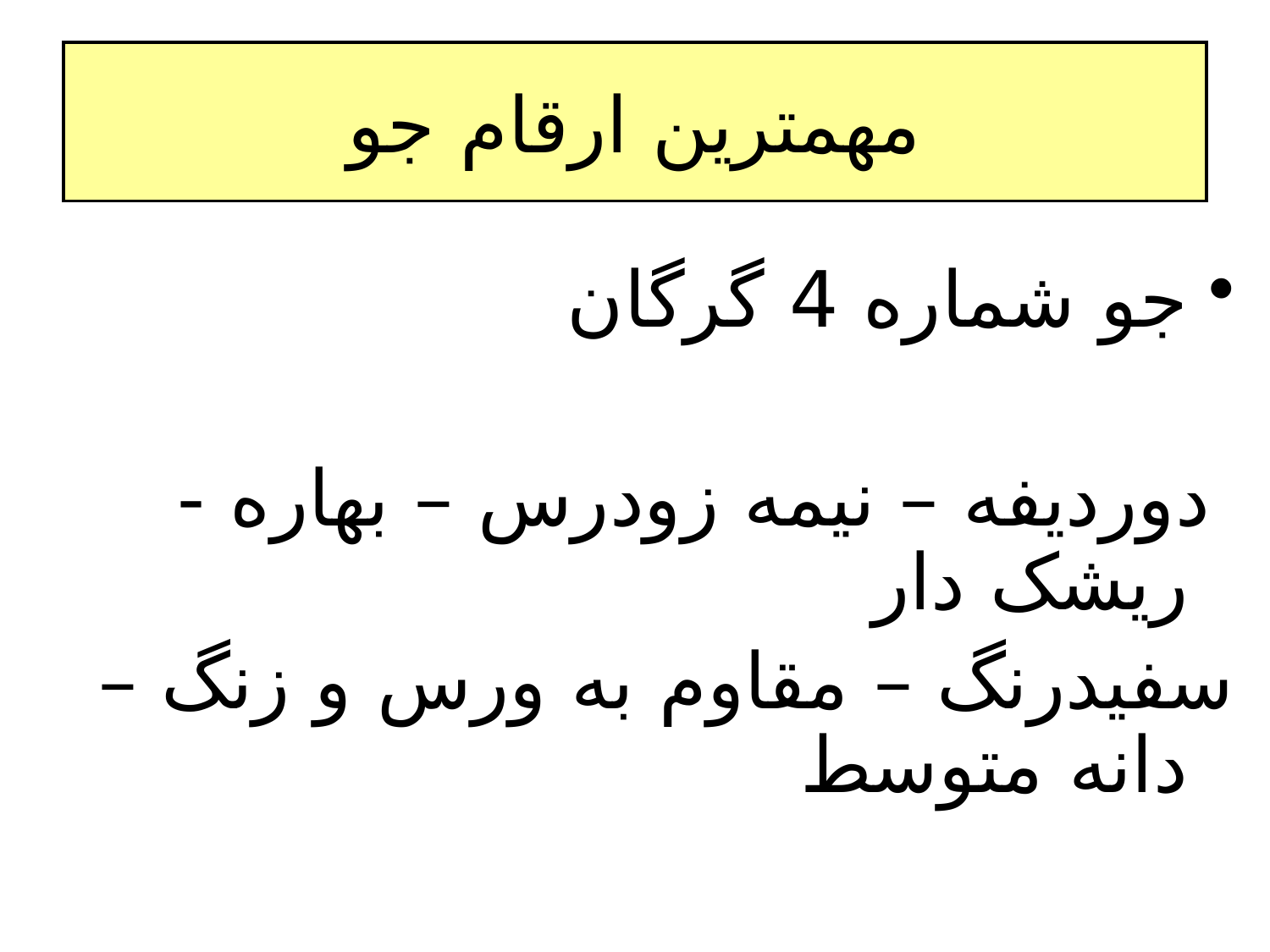

# مهمترین ارقام جو
جو شماره 4 گرگان

 دوردیفه – نیمه زودرس – بهاره - ریشک دار
سفیدرنگ – مقاوم به ورس و زنگ – دانه متوسط